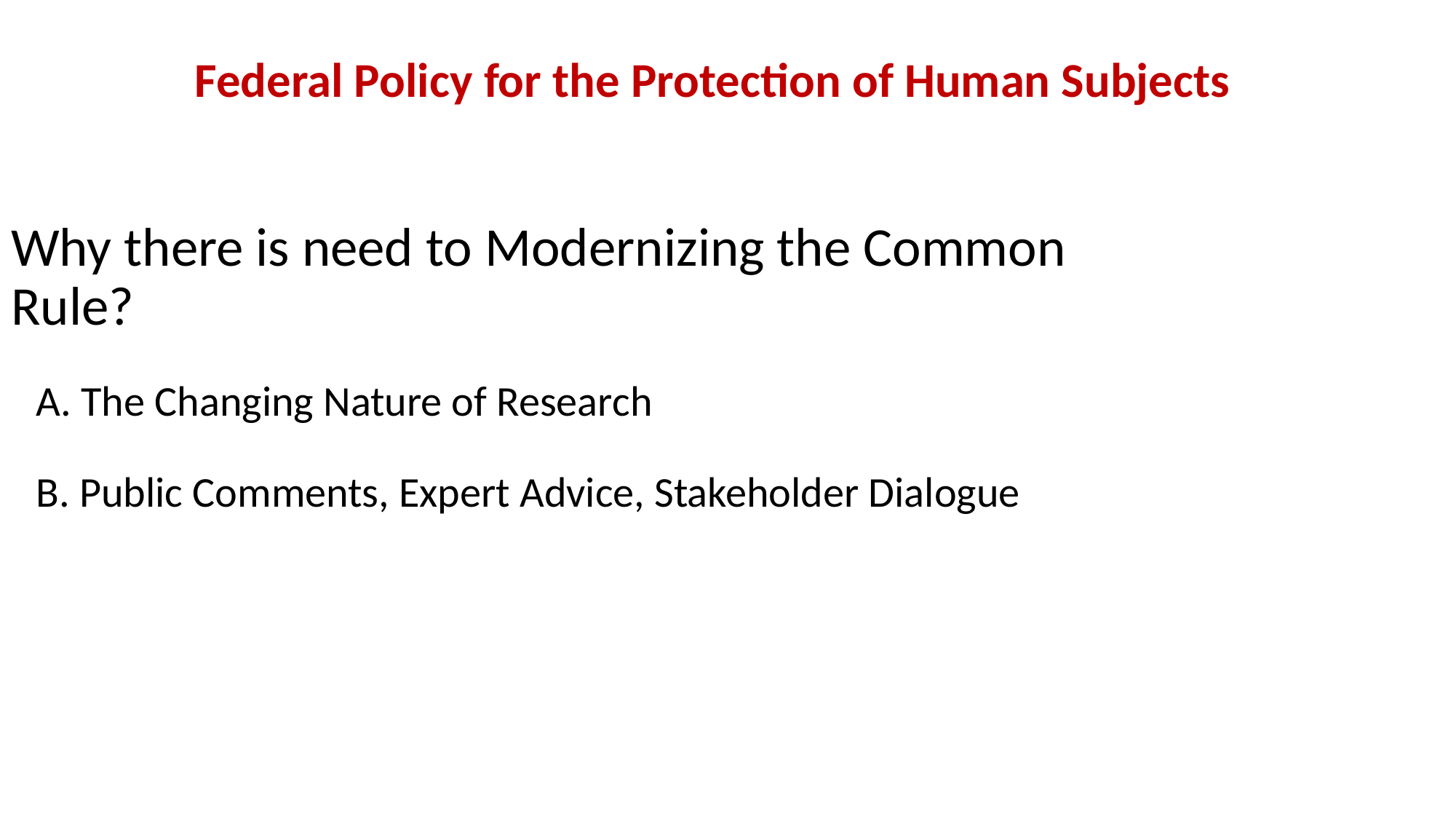

Federal Policy for the Protection of Human Subjects
# Why there is need to Modernizing the Common Rule?
A. The Changing Nature of Research
B. Public Comments, Expert Advice, Stakeholder Dialogue